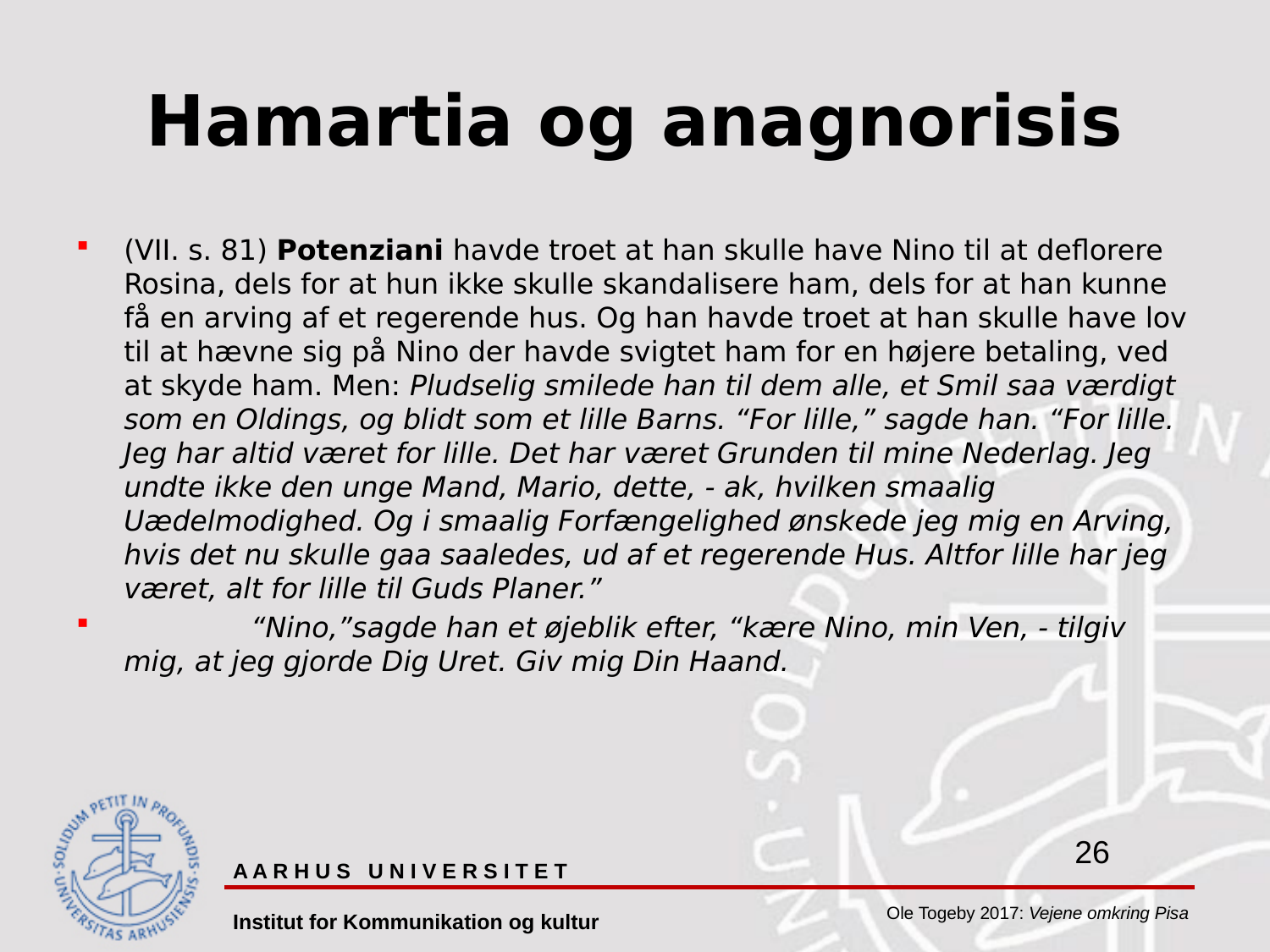

# Hamartia og anagnorisis
(VII. s. 81) Potenziani havde troet at han skulle have Nino til at deflorere Rosina, dels for at hun ikke skulle skandalisere ham, dels for at han kunne få en arving af et regerende hus. Og han havde troet at han skulle have lov til at hævne sig på Nino der havde svigtet ham for en højere betaling, ved at skyde ham. Men: Pludselig smilede han til dem alle, et Smil saa værdigt som en Oldings, og blidt som et lille Barns. “For lille,” sagde han. “For lille. Jeg har altid været for lille. Det har været Grunden til mine Nederlag. Jeg undte ikke den unge Mand, Mario, dette, - ak, hvilken smaalig Uædelmodighed. Og i smaalig Forfængelighed ønskede jeg mig en Arving, hvis det nu skulle gaa saaledes, ud af et regerende Hus. Altfor lille har jeg været, alt for lille til Guds Planer.”
	“Nino,”sagde han et øjeblik efter, “kære Nino, min Ven, - tilgiv mig, at jeg gjorde Dig Uret. Giv mig Din Haand.

A A R H U S   U N I V E R S I T E T

Institut for Kommunikation og kultur
Ole Togeby 2017: Vejene omkring Pisa